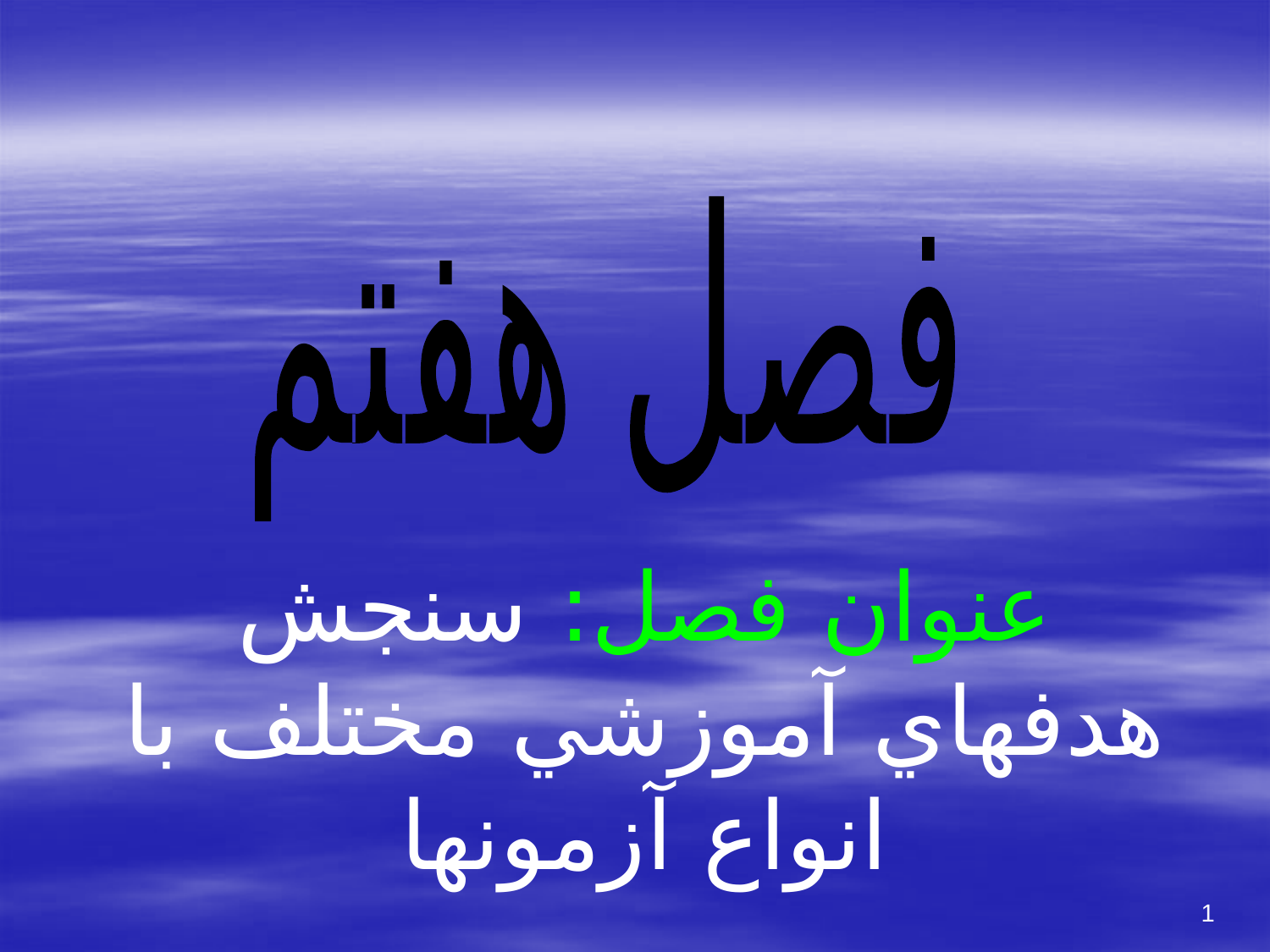

فصل هفتم
عنوان فصل: سنجش هدفهاي آموزشي مختلف با انواع آزمونها
1